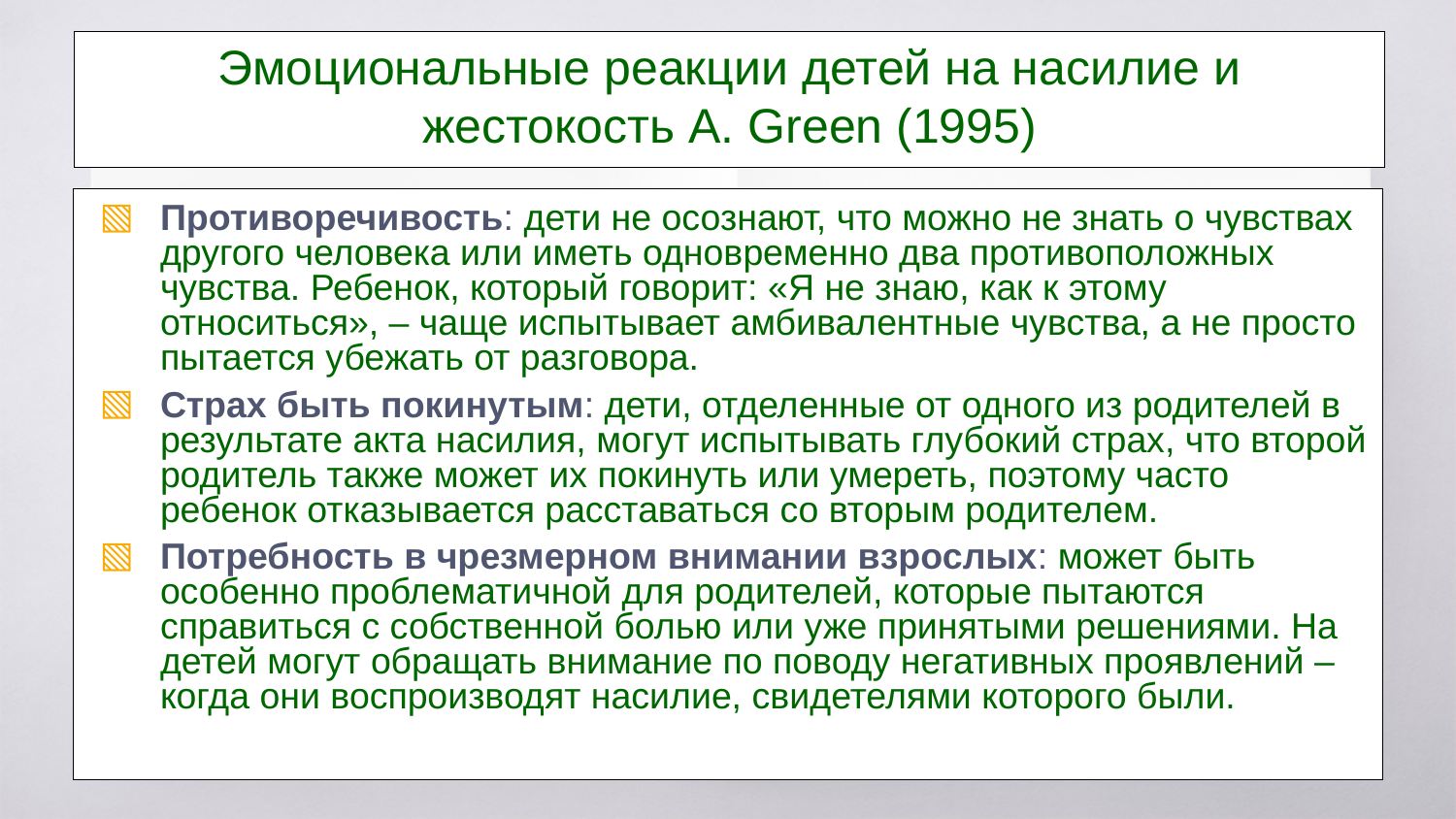

Эмоциональные реакции детей на насилие и жестокость A. Green (1995)
Противоречивость: дети не осознают, что можно не знать о чувствах другого человека или иметь одновременно два противоположных чувства. Ребенок, который говорит: «Я не знаю, как к этому относиться», – чаще испытывает амбивалентные чувства, а не просто пытается убежать от разговора.
Страх быть покинутым: дети, отделенные от одного из родителей в результате акта насилия, могут испытывать глубокий страх, что второй родитель также может их покинуть или умереть, поэтому часто ребенок отказывается расставаться со вторым родителем.
Потребность в чрезмерном внимании взрослых: может быть особенно проблематичной для родителей, которые пытаются справиться с собственной болью или уже принятыми решениями. На детей могут обращать внимание по поводу негативных проявлений – когда они воспроизводят насилие, свидетелями которого были.